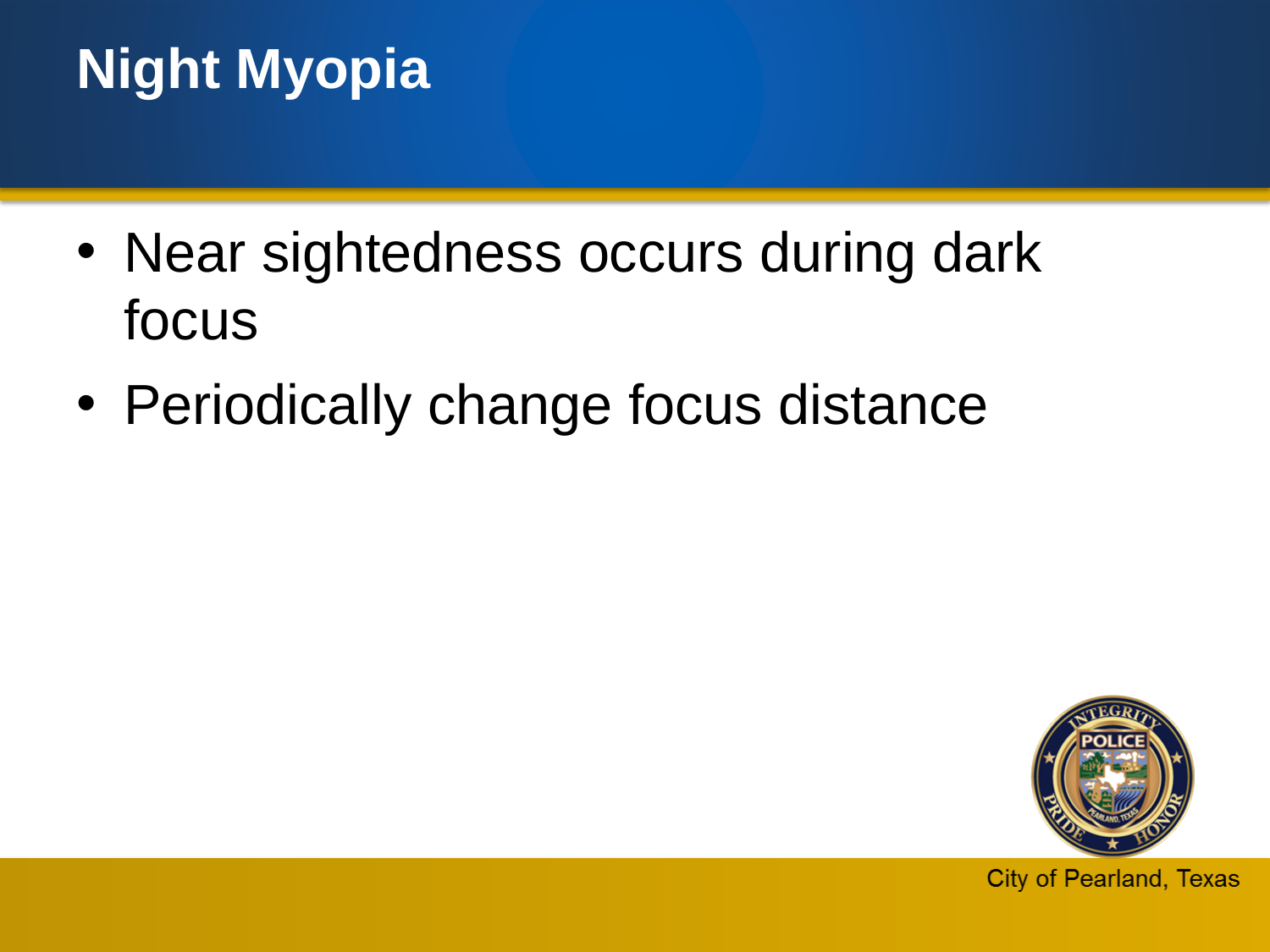

# Night Myopia
Near sightedness occurs during dark focus
Periodically change focus distance